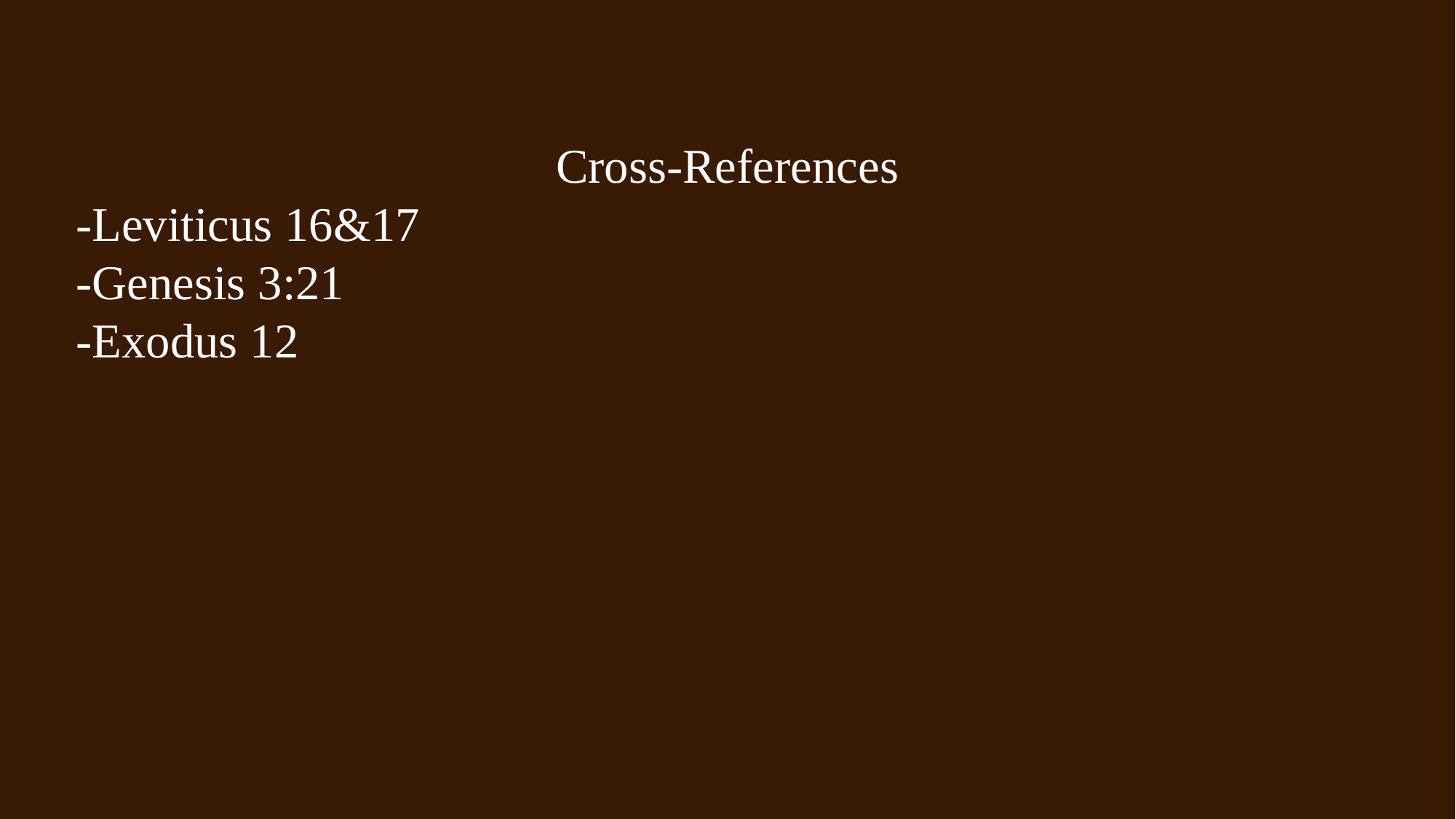

Cross-References
-Leviticus 16&17
-Genesis 3:21
-Exodus 12